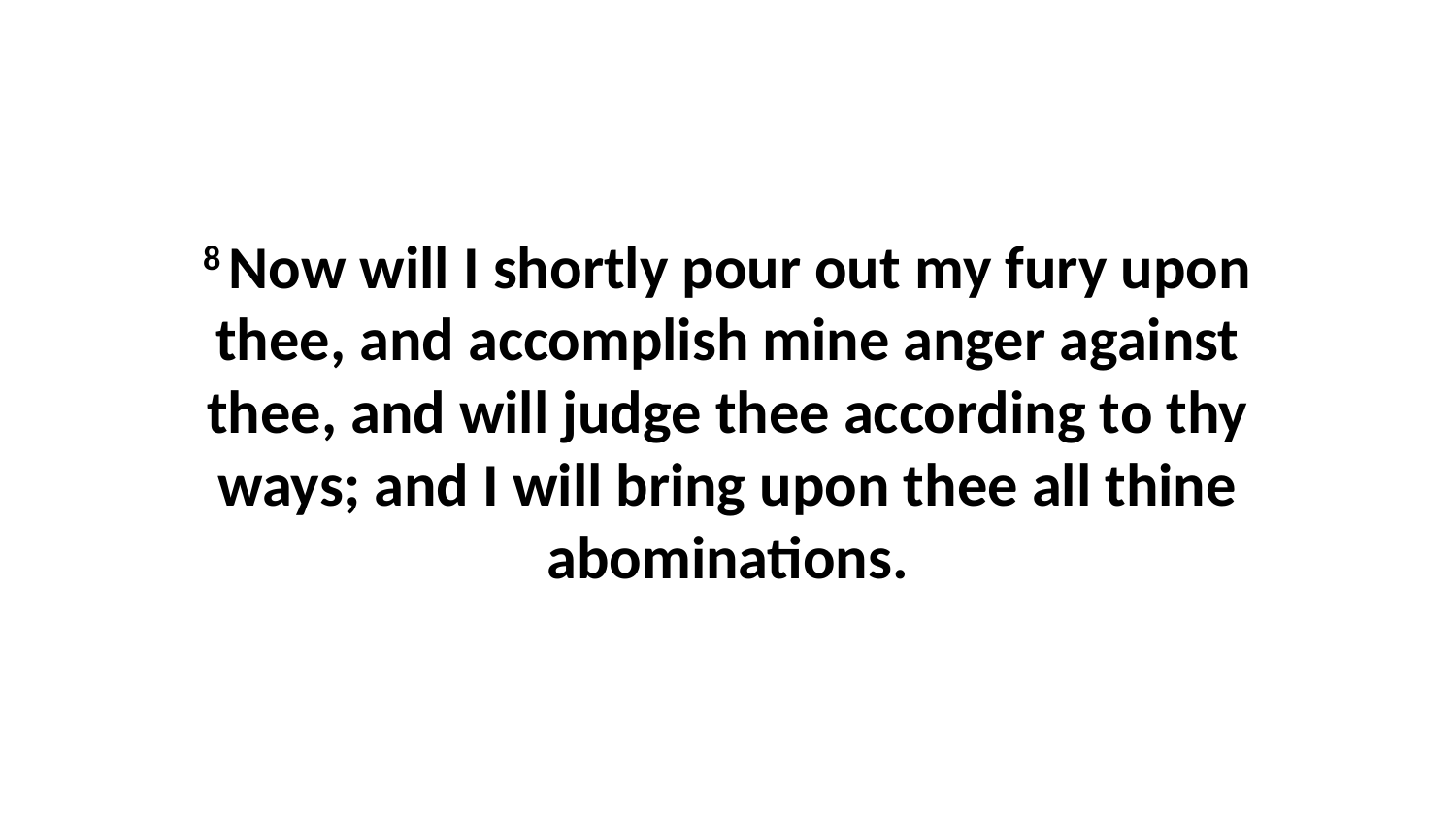

8 Now will I shortly pour out my fury upon thee, and accomplish mine anger against thee, and will judge thee according to thy ways; and I will bring upon thee all thine abominations.